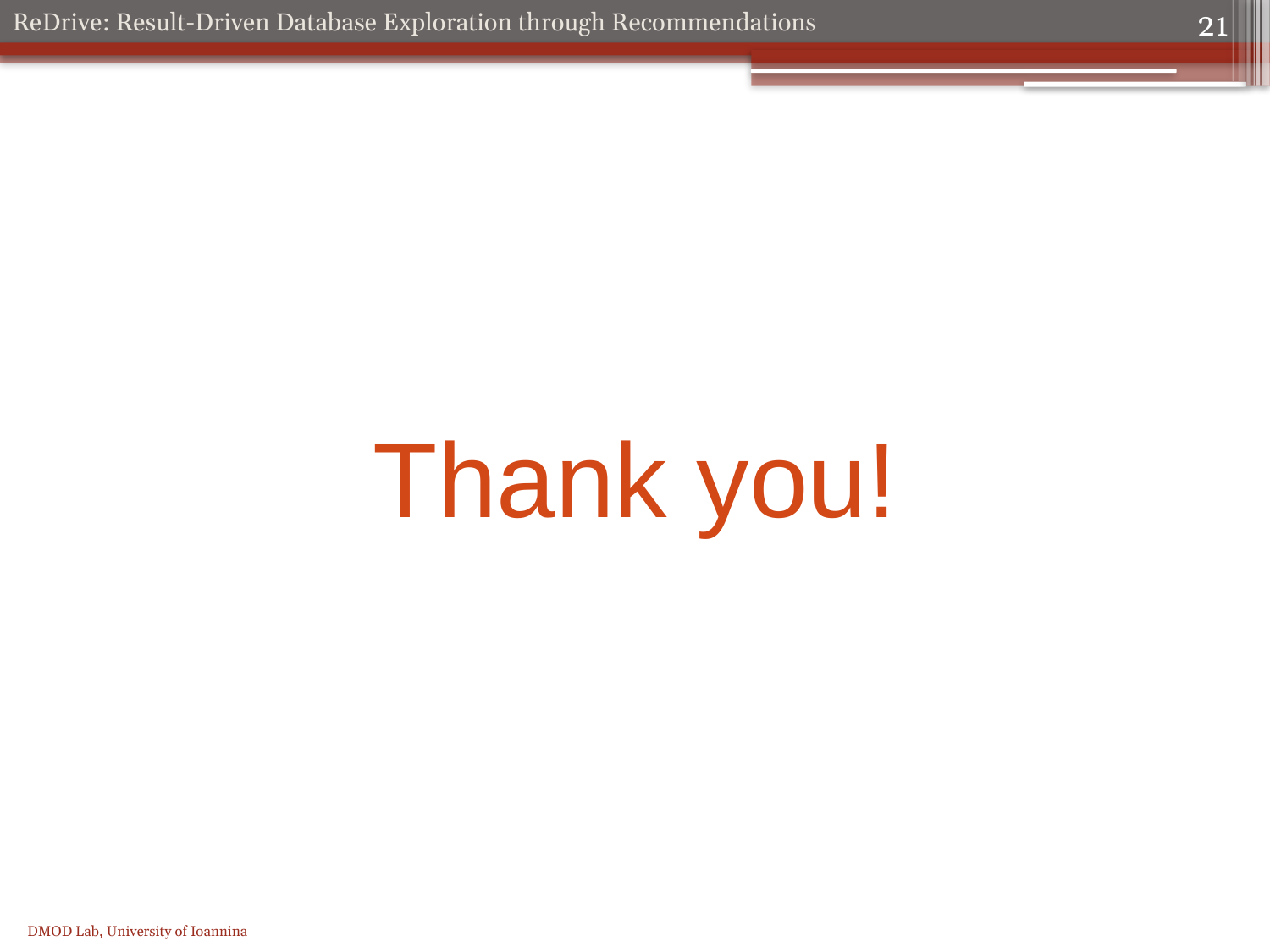

21
Thank you!
DMOD Lab, University of Ioannina